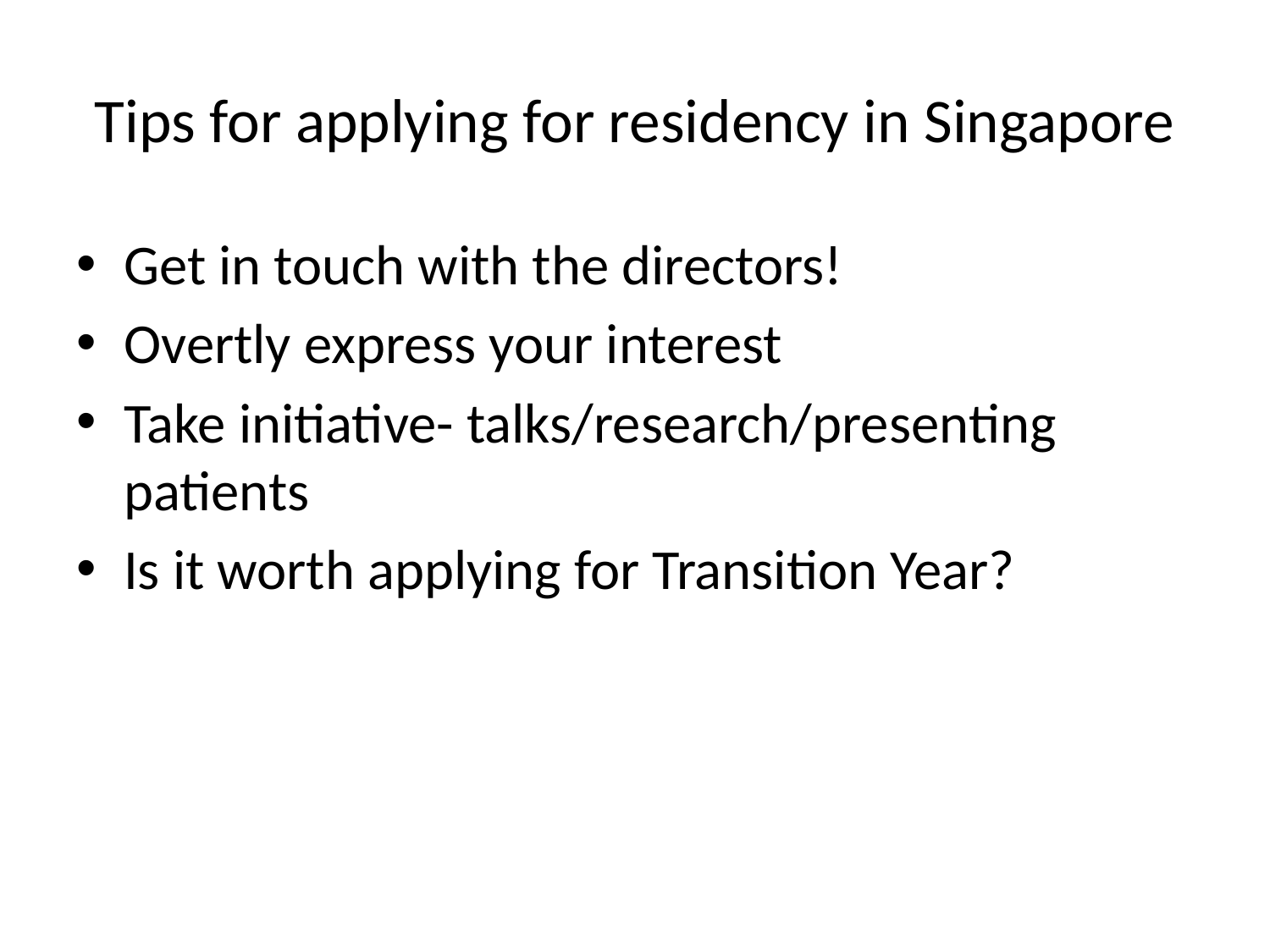

# Tips for applying for residency in Singapore
Get in touch with the directors!
Overtly express your interest
Take initiative- talks/research/presenting patients
Is it worth applying for Transition Year?